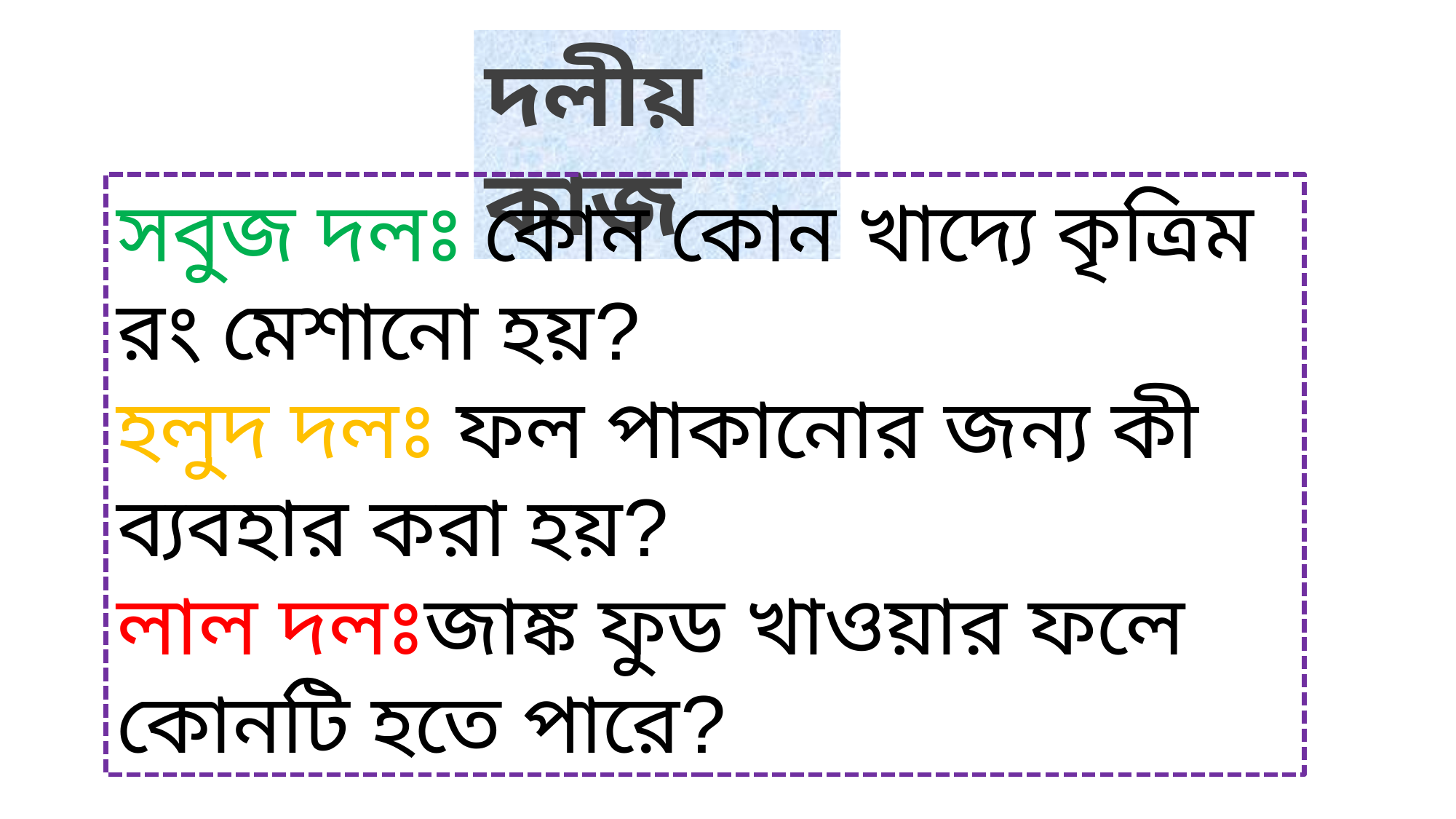

দলীয় কাজ
সবুজ দলঃ কোন কোন খাদ্যে কৃত্রিম রং মেশানো হয়?
হলুদ দলঃ ফল পাকানোর জন্য কী ব্যবহার করা হয়?
লাল দলঃজাঙ্ক ফুড খাওয়ার ফলে কোনটি হতে পারে?